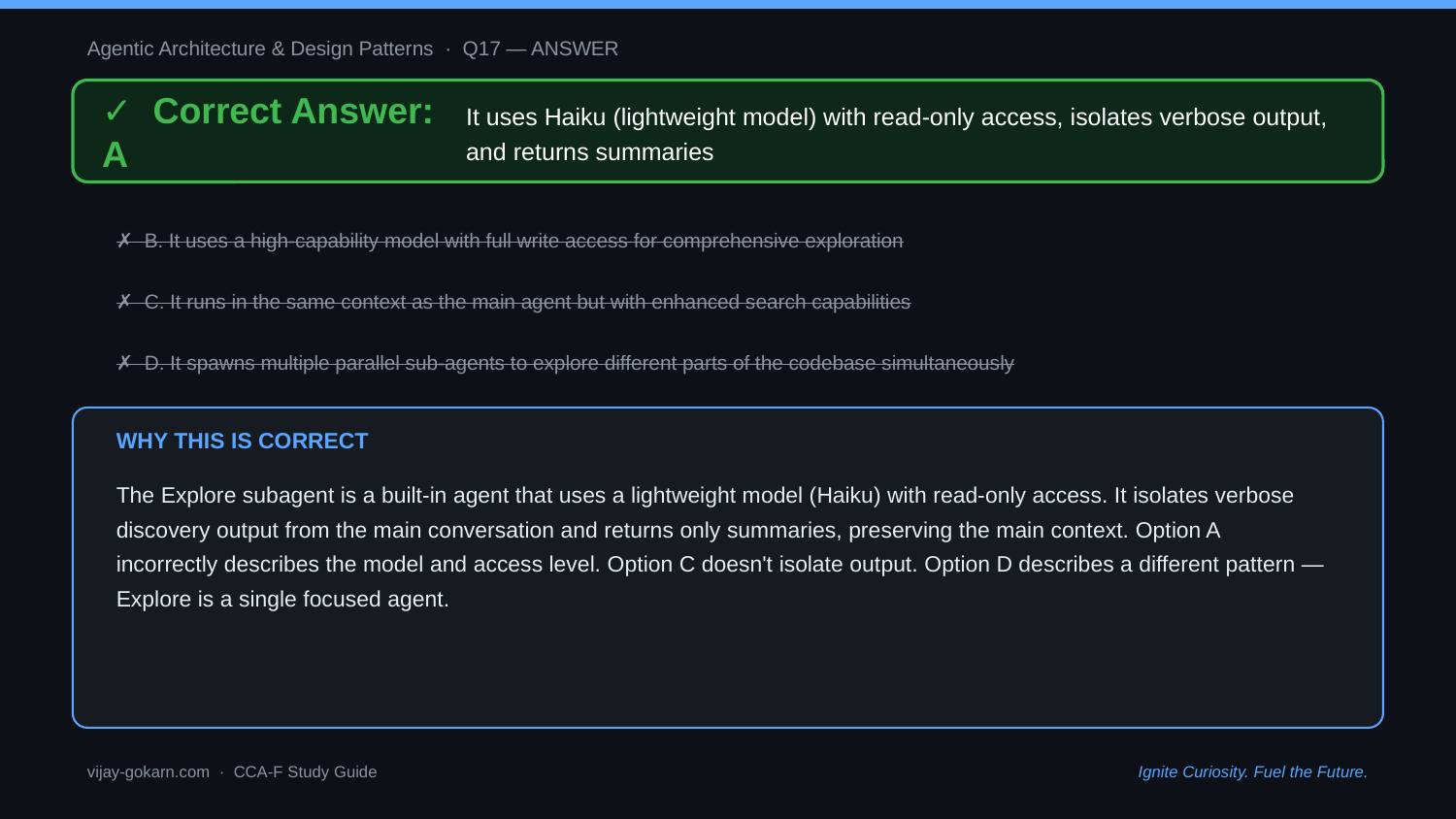

Agentic Architecture & Design Patterns  ·  Q17 — ANSWER

✓  Correct Answer: A
It uses Haiku (lightweight model) with read-only access, isolates verbose output, and returns summaries
✗  B. It uses a high-capability model with full write access for comprehensive exploration
✗  C. It runs in the same context as the main agent but with enhanced search capabilities
✗  D. It spawns multiple parallel sub-agents to explore different parts of the codebase simultaneously

WHY THIS IS CORRECT
The Explore subagent is a built-in agent that uses a lightweight model (Haiku) with read-only access. It isolates verbose discovery output from the main conversation and returns only summaries, preserving the main context. Option A incorrectly describes the model and access level. Option C doesn't isolate output. Option D describes a different pattern — Explore is a single focused agent.
vijay-gokarn.com  ·  CCA-F Study Guide
Ignite Curiosity. Fuel the Future.